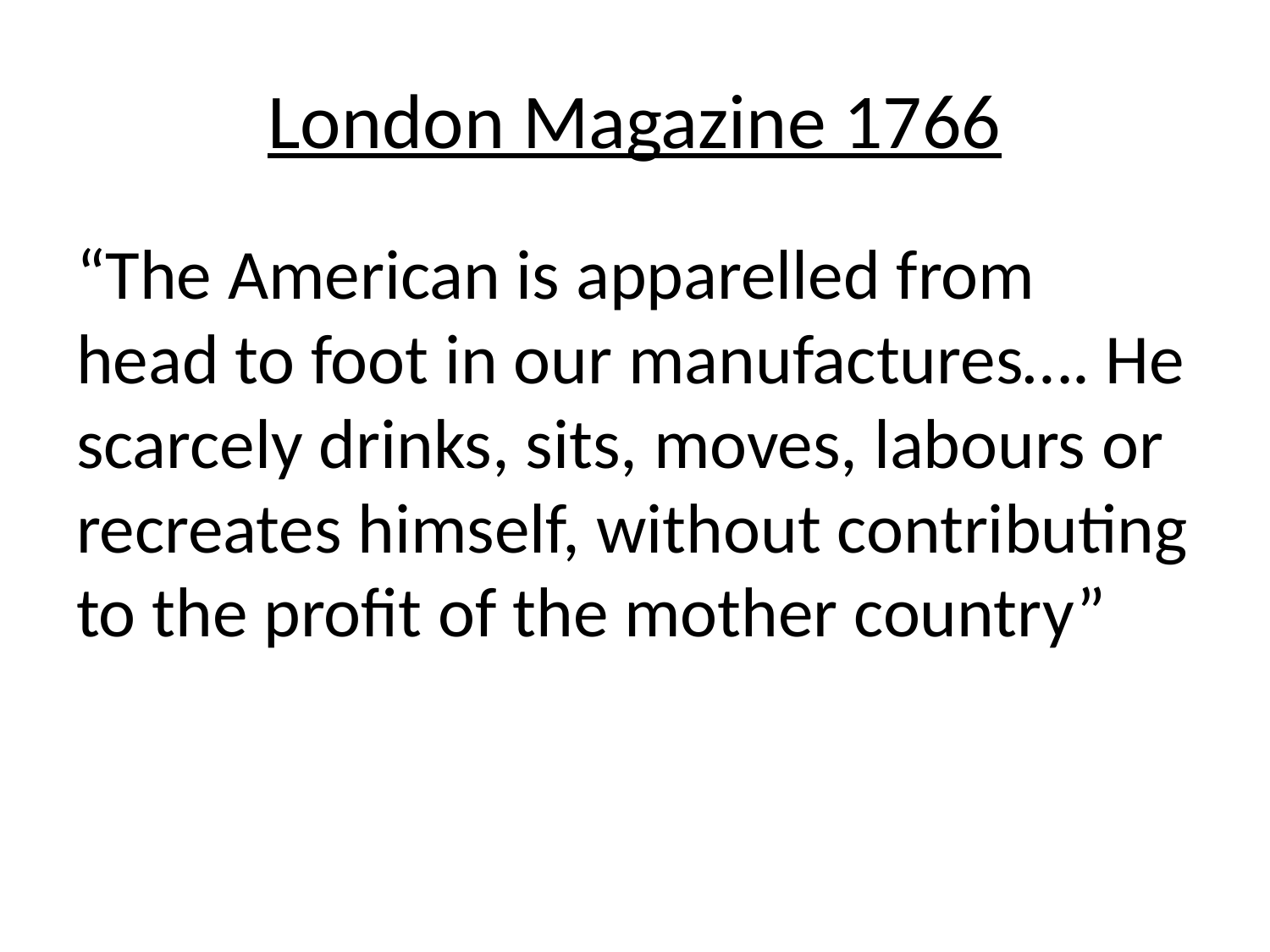

# London Magazine 1766
“The American is apparelled from head to foot in our manufactures…. He scarcely drinks, sits, moves, labours or recreates himself, without contributing to the profit of the mother country”